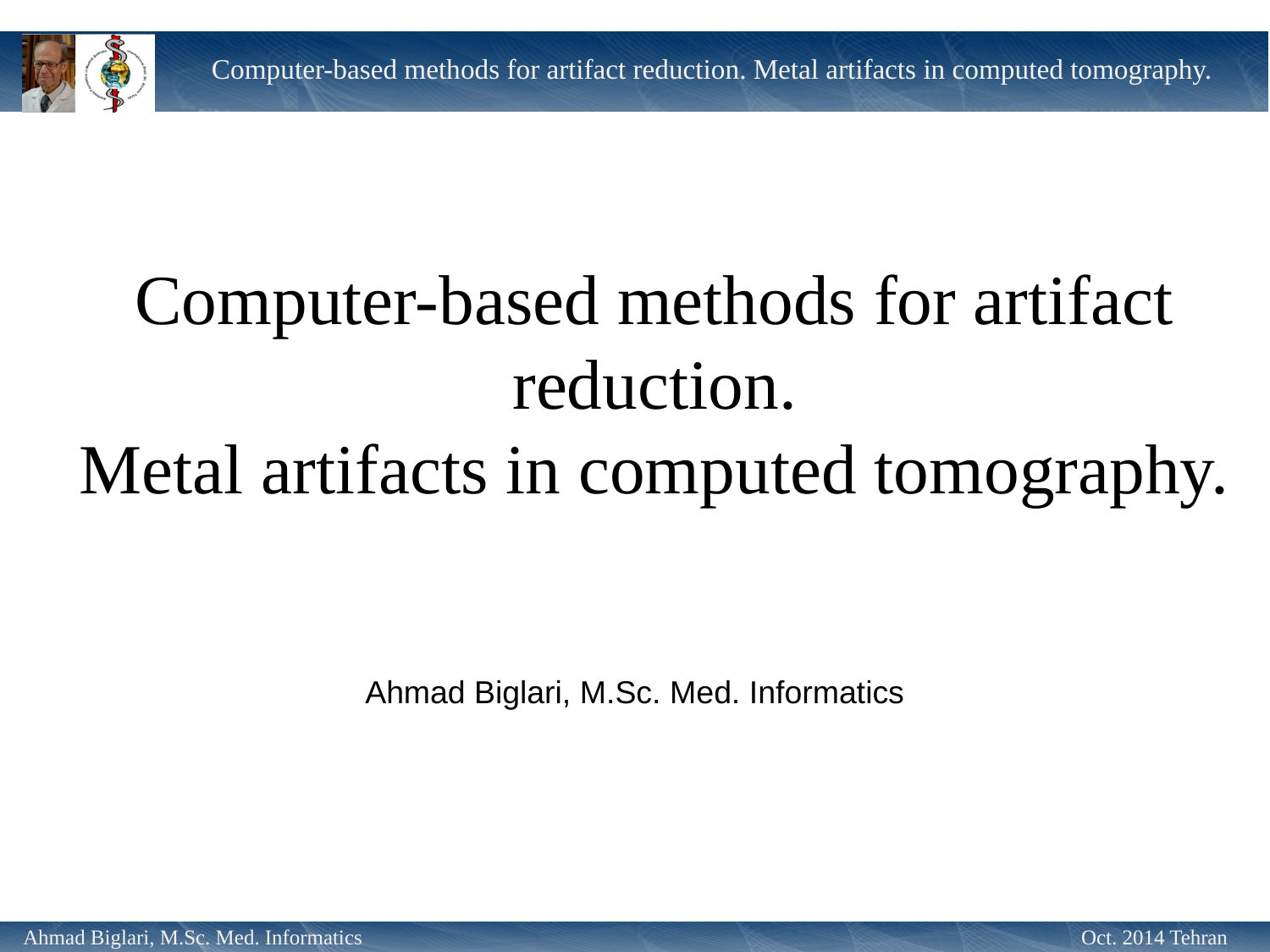

Computer-based methods for artifact reduction.
Metal artifacts in computed tomography.
Ahmad Biglari, M.Sc. Med. Informatics